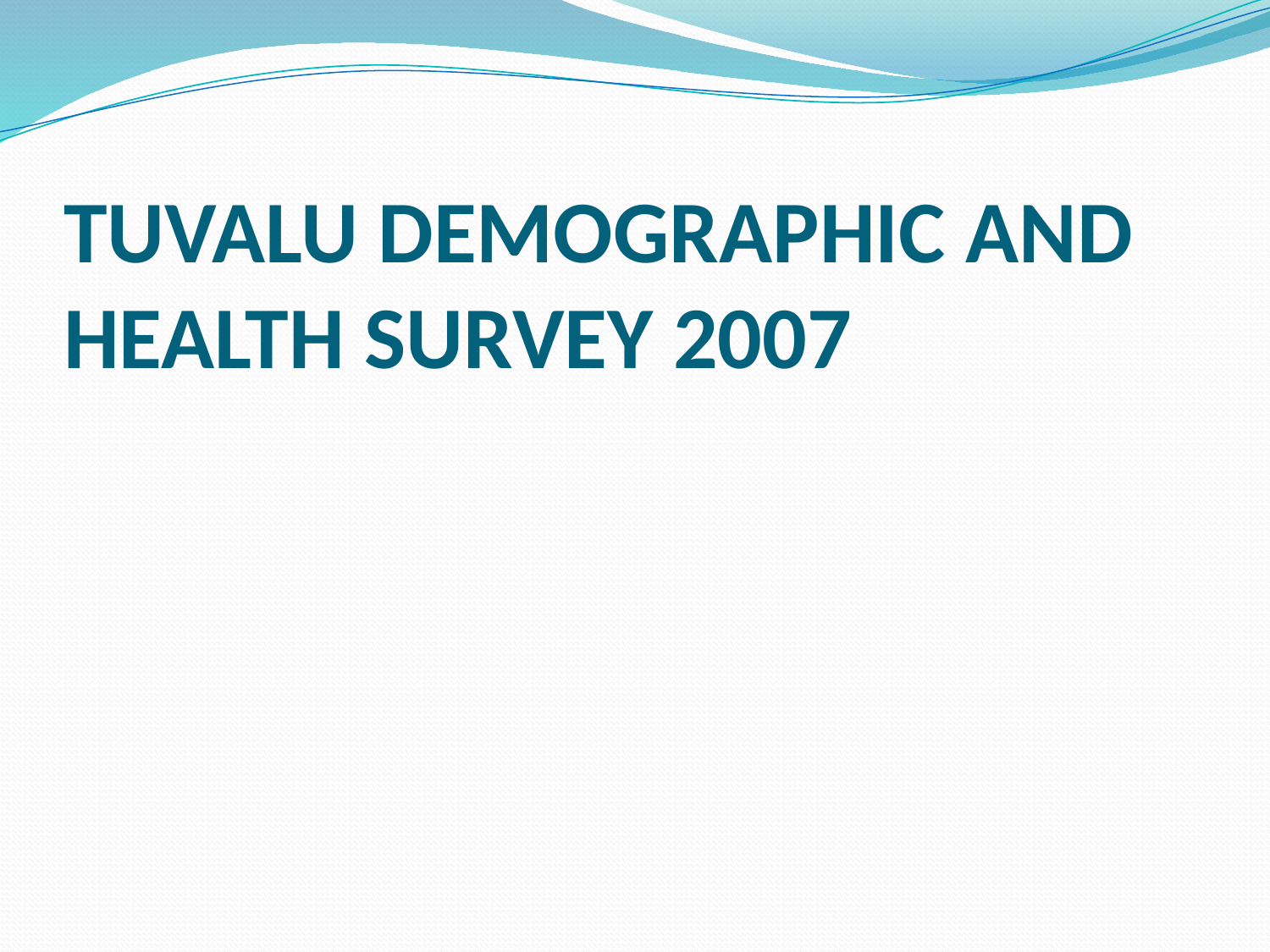

# TUVALU DEMOGRAPHIC AND HEALTH SURVEY 2007